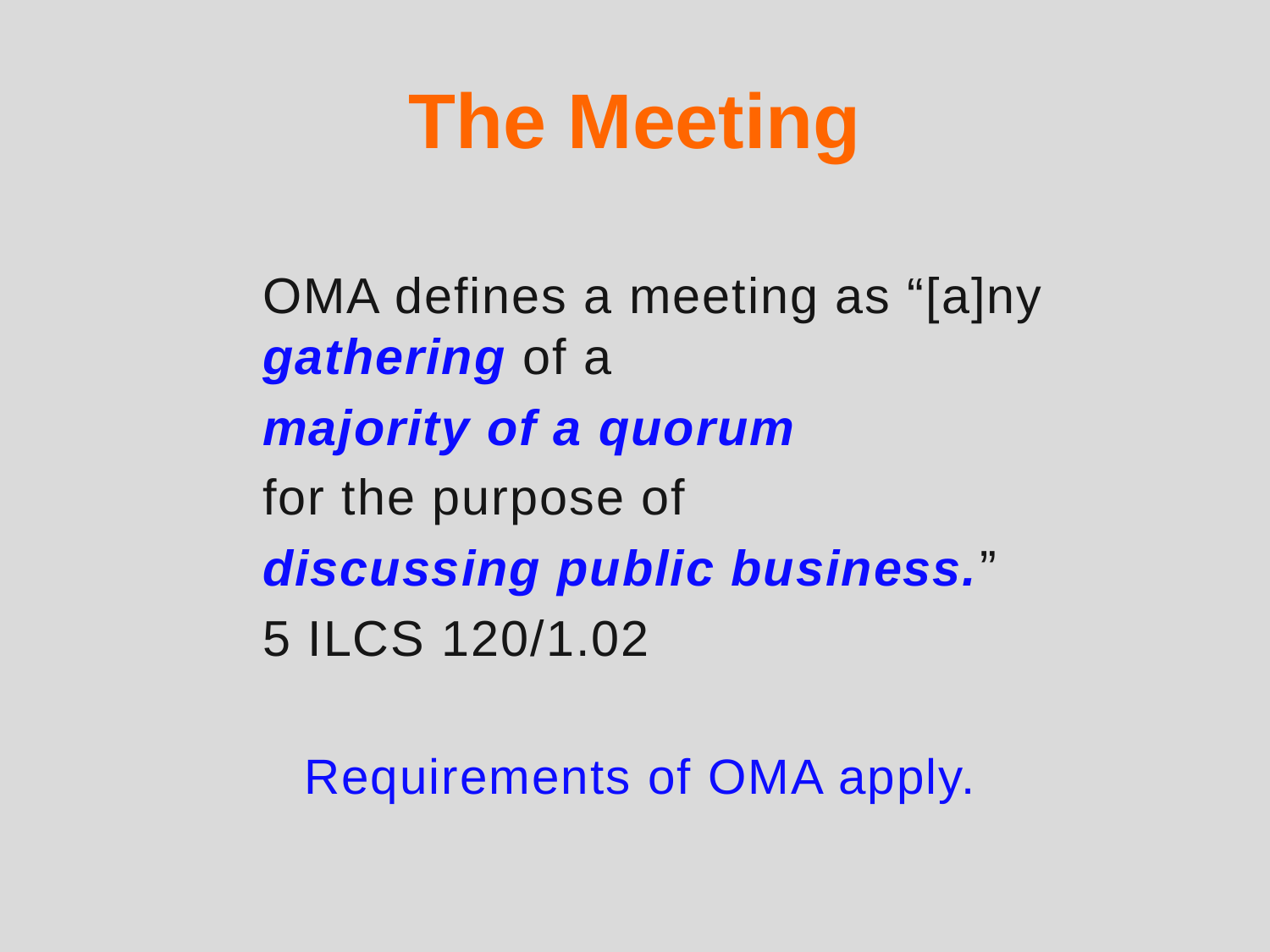

# The Meeting
	OMA defines a meeting as “[a]ny 	gathering of a
		majority of a quorum
			for the purpose of
		discussing public business.”
	5 ILCS 120/1.02

Requirements of OMA apply.